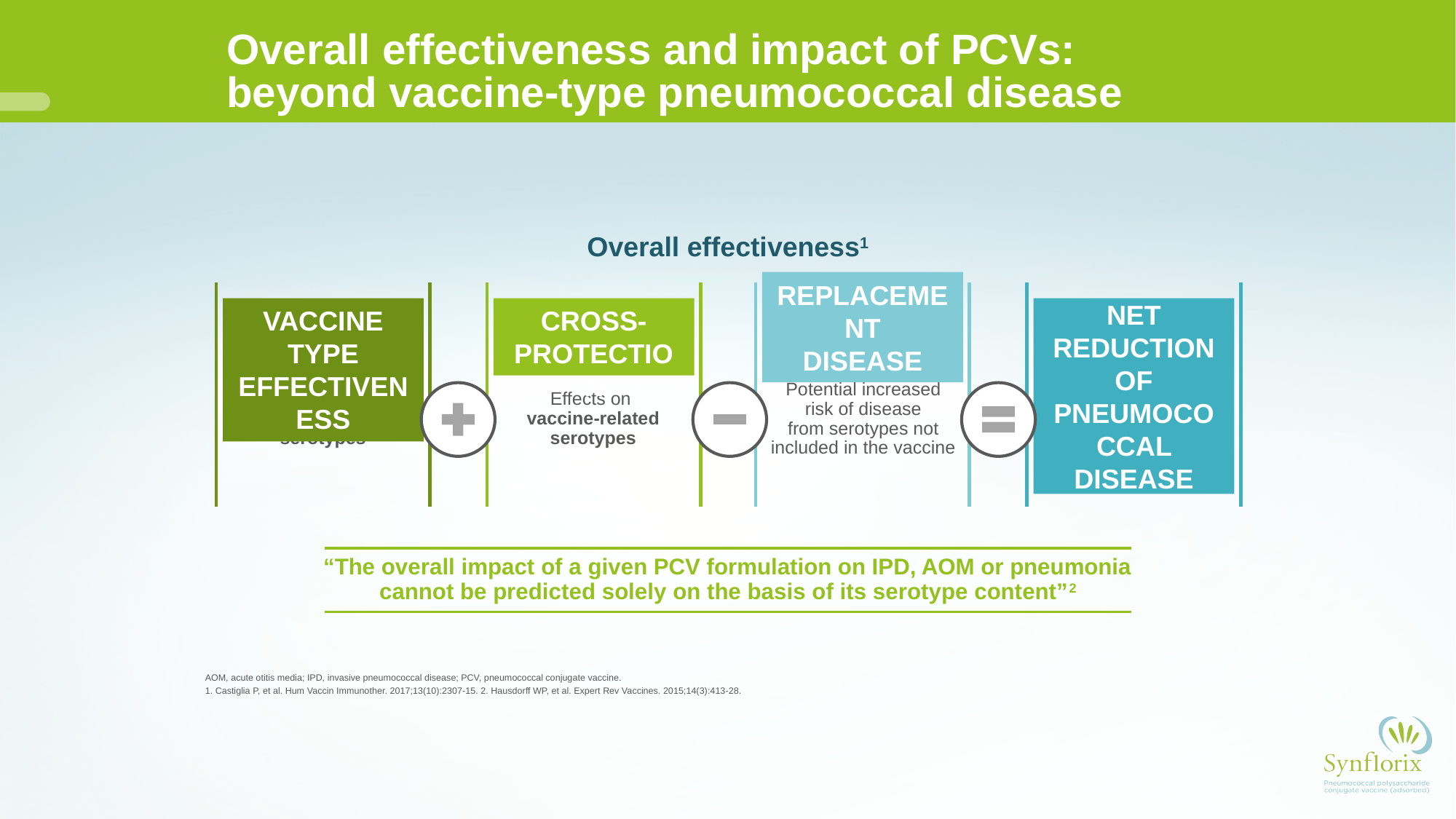

# Overall effectiveness and impact of PCVs: beyond vaccine-type pneumococcal disease
Overall effectiveness1
REPLACEMENT
DISEASE

VACCINE TYPE EFFECTIVENESS
CROSS-PROTECTION
NET
REDUCTION OF PNEUMOCOCCAL DISEASE
Potential increased
risk of disease
from serotypes not included in the vaccine

Effectiveness on
individual vaccine serotypes
Effects on
vaccine-related serotypes

“The overall impact of a given PCV formulation on IPD, AOM or pneumonia cannot be predicted solely on the basis of its serotype content”2
AOM, acute otitis media; IPD, invasive pneumococcal disease; PCV, pneumococcal conjugate vaccine.
1. Castiglia P, et al. Hum Vaccin Immunother. 2017;13(10):2307-15. 2. Hausdorff WP, et al. Expert Rev Vaccines. 2015;14(3):413-28.